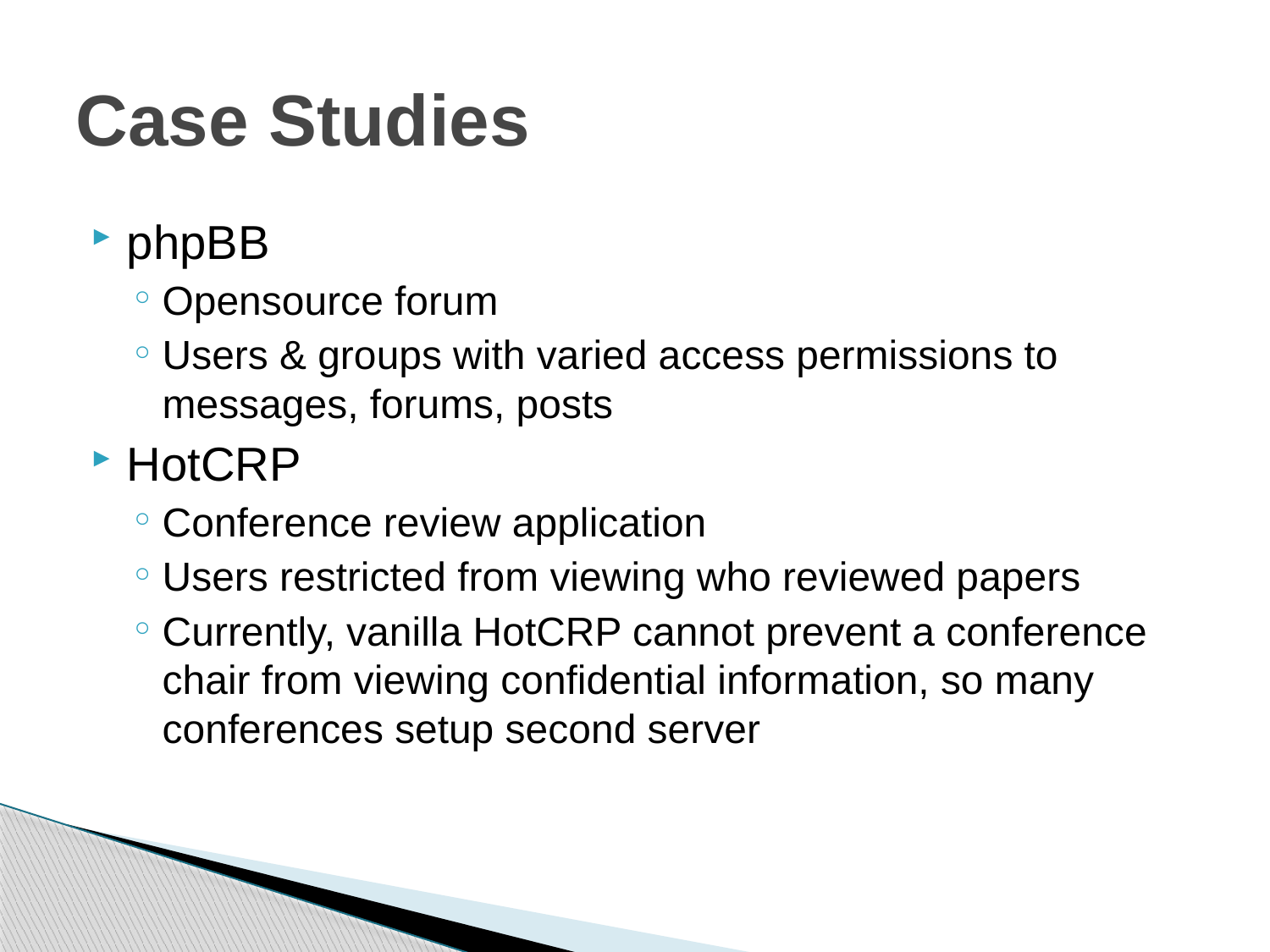

# Case Studies
phpBB
Opensource forum
Users & groups with varied access permissions to messages, forums, posts
HotCRP
Conference review application
Users restricted from viewing who reviewed papers
Currently, vanilla HotCRP cannot prevent a conference chair from viewing confidential information, so many conferences setup second server